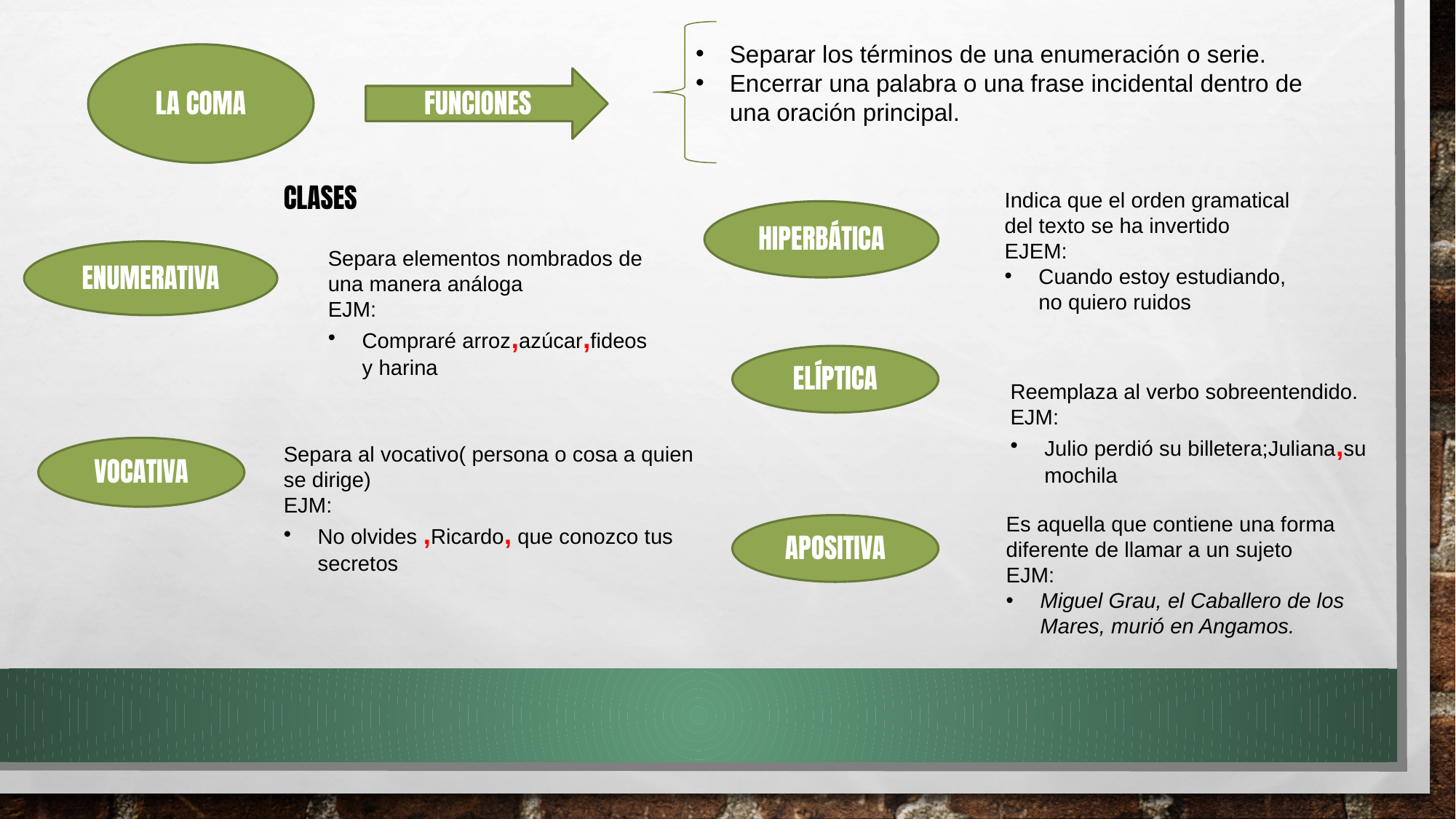

Separar los términos de una enumeración o serie.
Encerrar una palabra o una frase incidental dentro de una oración principal.
LA COMA
FUNCIONES
CLASES
Indica que el orden gramatical del texto se ha invertido
EJEM:
Cuando estoy estudiando, no quiero ruidos
HIPERBÁTICA
Separa elementos nombrados de una manera análoga
EJM:
Compraré arroz,azúcar,fideos y harina

ENUMERATIVA

ELÍPTICA
Reemplaza al verbo sobreentendido.
EJM:
Julio perdió su billetera;Juliana,su mochila
Separa al vocativo( persona o cosa a quien se dirige)
EJM:
No olvides ,Ricardo, que conozco tus secretos
VOCATIVA
Es aquella que contiene una forma diferente de llamar a un sujeto
EJM:
Miguel Grau, el Caballero de los Mares, murió en Angamos.
APOSITIVA